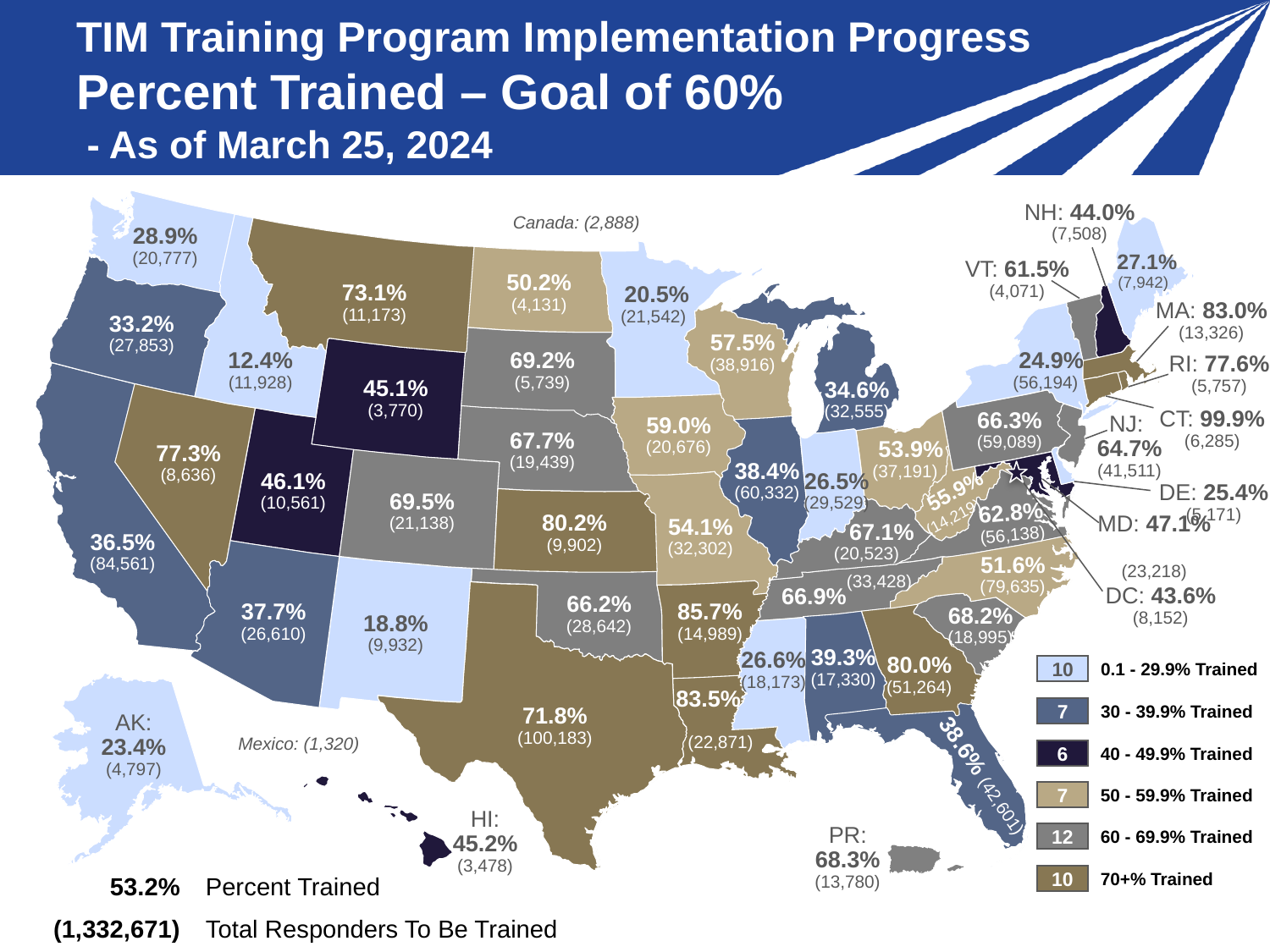

# TIM Training Program Implementation Progress Percent Trained – Goal of 60% - As of March 25, 2024

NH: 44.0%
(7,508)
Canada: (2,888)
28.9%
(20,777)
27.1%
  (7,942)
VT: 61.5%
(4,071)

73.1%
(11,173)
50.2%
(4,131)
 20.5%
(21,542)
MA: 83.0%
(13,326)

33.2%
(27,853)
57.5%
(38,916)
12.4%
(11,928)
69.2%
(5,739)
24.9%
(56,194)
RI: 77.6%
(5,757)
45.1%
(3,770)
34.6%
(32,555)
CT: 99.9%
(6,285)
66.3%
(59,089)
59.0%
(20,676)
NJ:
64.7%
(41,511)

67.7%
(19,439)
53.9%
(37,191)
77.3%
(8,636)
38.4%
(60,332)

46.1%
(10,561)
26.5%
(29,529)
DE: 25.4%
(5,171)
      55.9%
     (14,219)
69.5%
(21,138)
62.8%
(56,138)
80.2%
(9,902)
54.1%
(32,302)
 67.1%
(20,523)

MD: 47.1%
(23,218)
36.5%
(84,561)
51.6%
(79,635)
(33,428)
DC: 43.6%
(8,152)
66.9%
66.2%
(28,642)
37.7%
(26,610)
85.7%
(14,989)
68.2%
(18,995)
18.8%
(9,932)
39.3%
(17,330)
26.6%
(18,173)
80.0%
(51,264)
10
0.1 - 29.9% Trained
83.5%
(22,871)
7
30 - 39.9% Trained
71.8% (100,183)
AK: 23.4%
(4,797)
Mexico: (1,320)
6
40 - 49.9% Trained
38.6% (42,601)
7
50 - 59.9% Trained
HI: 45.2%
(3,478)
12
60 - 69.9% Trained
PR: 68.3%
(13,780)

10
70+% Trained
| 53.2% | Percent Trained |
| --- | --- |
| (1,332,671) | Total Responders To Be Trained |